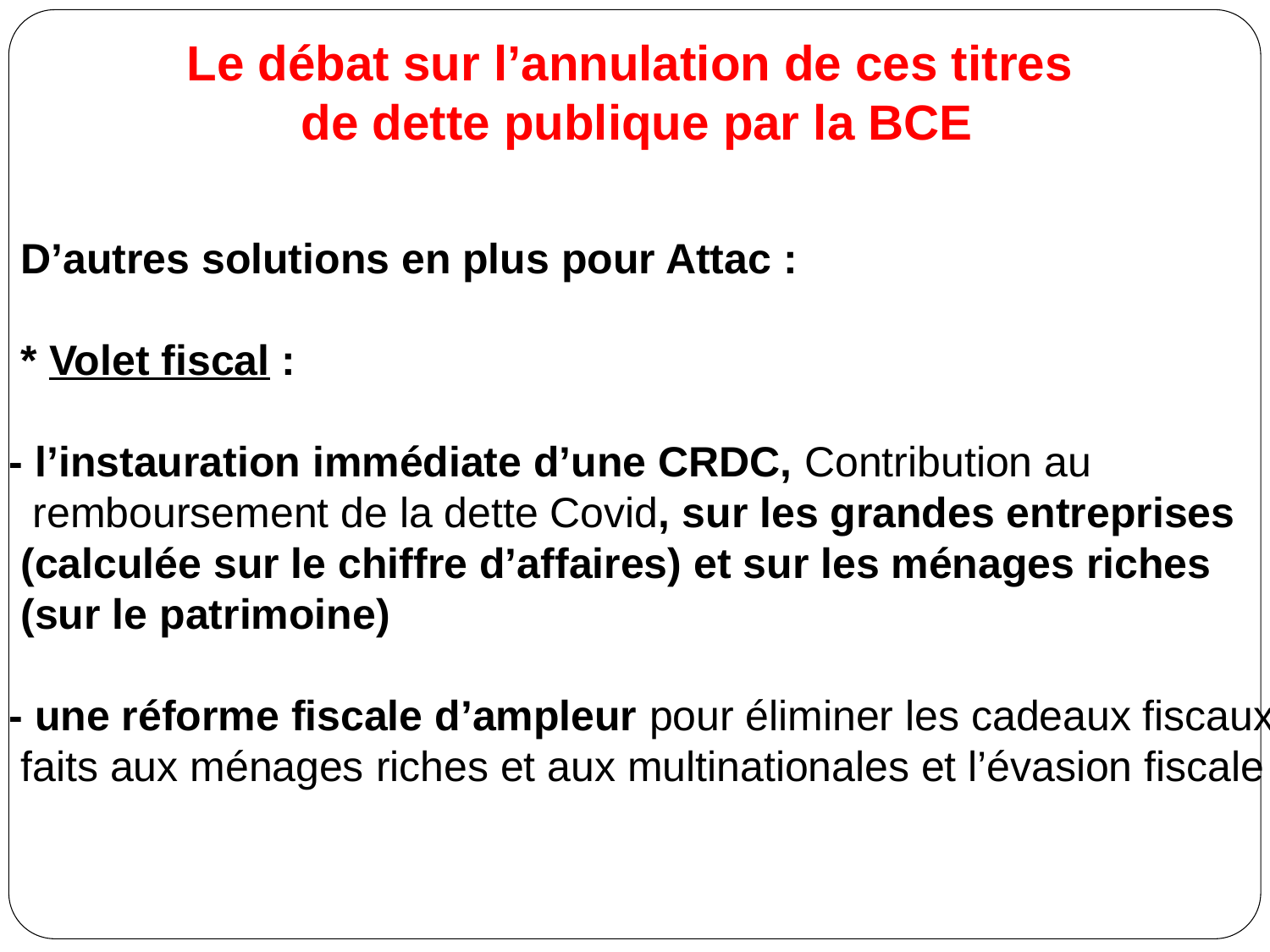

Le débat sur l’annulation de ces titres
de dette publique par la BCE
 D’autres solutions en plus pour Attac :

 * Volet fiscal :

- l’instauration immédiate d’une CRDC, Contribution au
  remboursement de la dette Covid, sur les grandes entreprises
 (calculée sur le chiffre d’affaires) et sur les ménages riches
 (sur le patrimoine)

- une réforme fiscale d’ampleur pour éliminer les cadeaux fiscaux
 faits aux ménages riches et aux multinationales et l’évasion fiscale